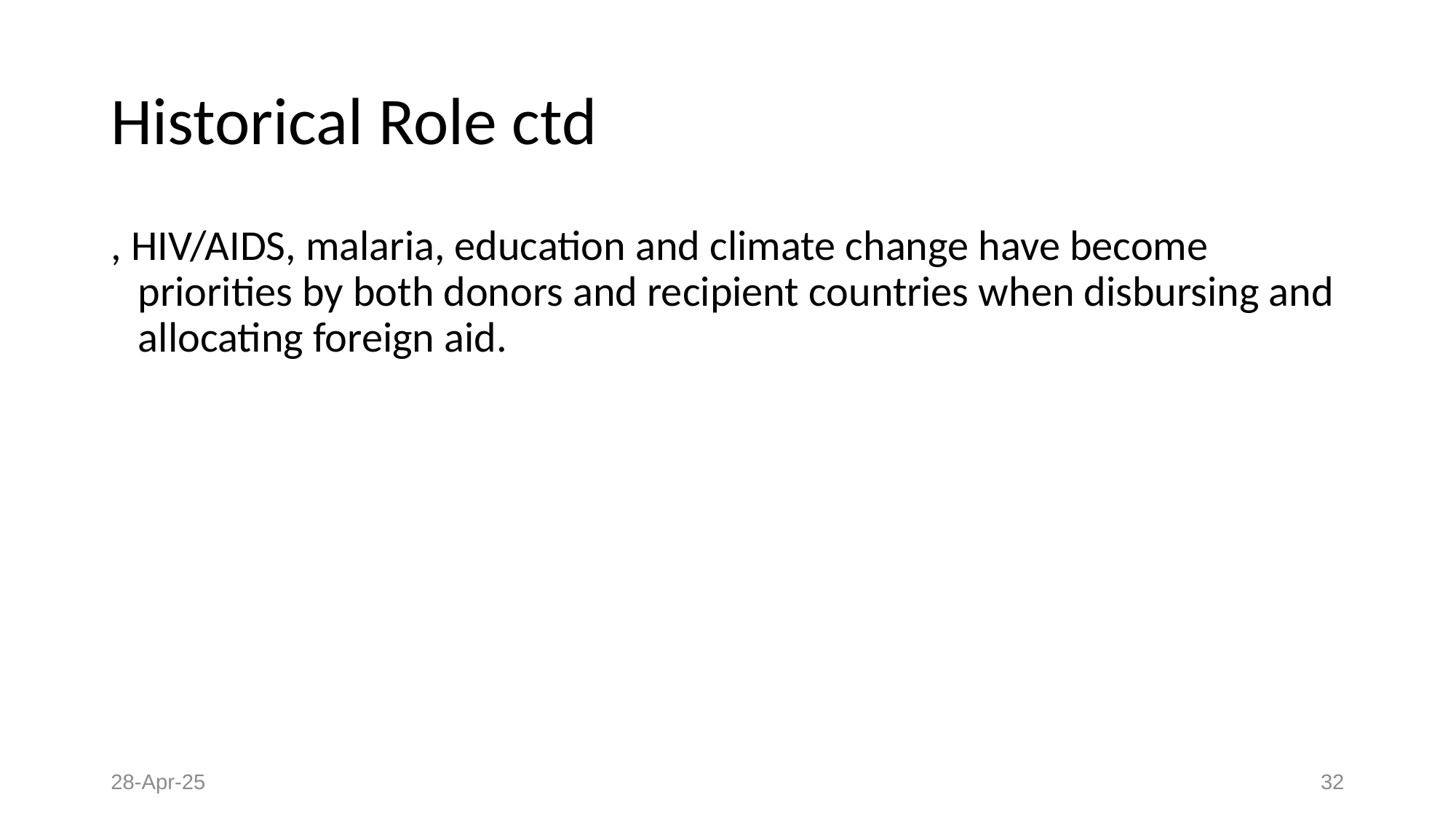

# Historical Role ctd
, HIV/AIDS, malaria, education and climate change have become priorities by both donors and recipient countries when disbursing and allocating foreign aid.
28-Apr-25
32